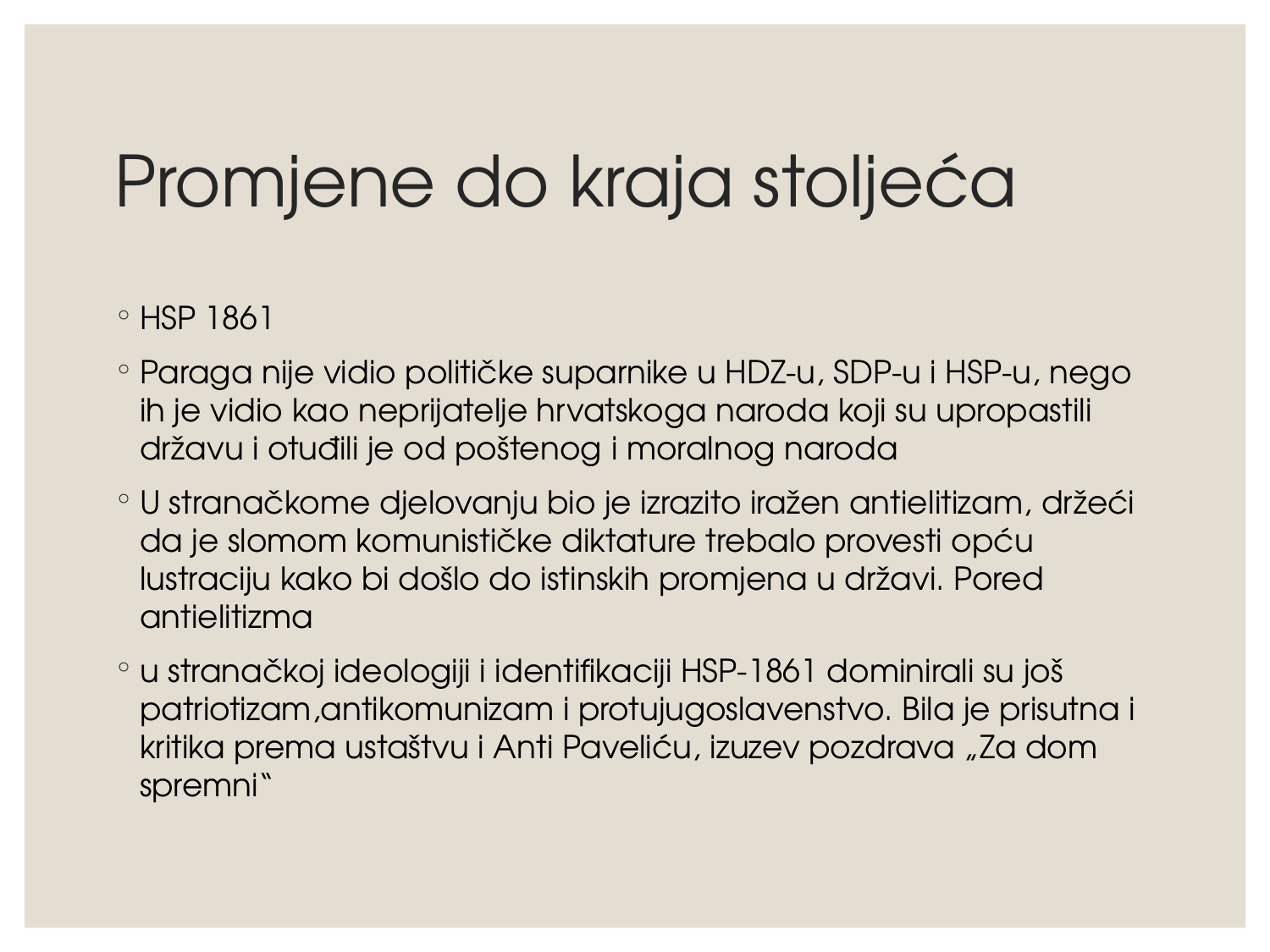

# Promjene do kraja stoljeća
HSP 1861
Paraga nije vidio političke suparnike u HDZ-u, SDP-u i HSP-u, nego ih je vidio kao neprijatelje hrvatskoga naroda koji su upropastili državu i otuđili je od poštenog i moralnog naroda
U stranačkome djelovanju bio je izrazito iražen antielitizam, držeći da je slomom komunističke diktature trebalo provesti opću lustraciju kako bi došlo do istinskih promjena u državi. Pored antielitizma
u stranačkoj ideologiji i identifikaciji HSP-1861 dominirali su još patriotizam,antikomunizam i protujugoslavenstvo. Bila je prisutna i kritika prema ustaštvu i Anti Paveliću, izuzev pozdrava „Za dom spremni“